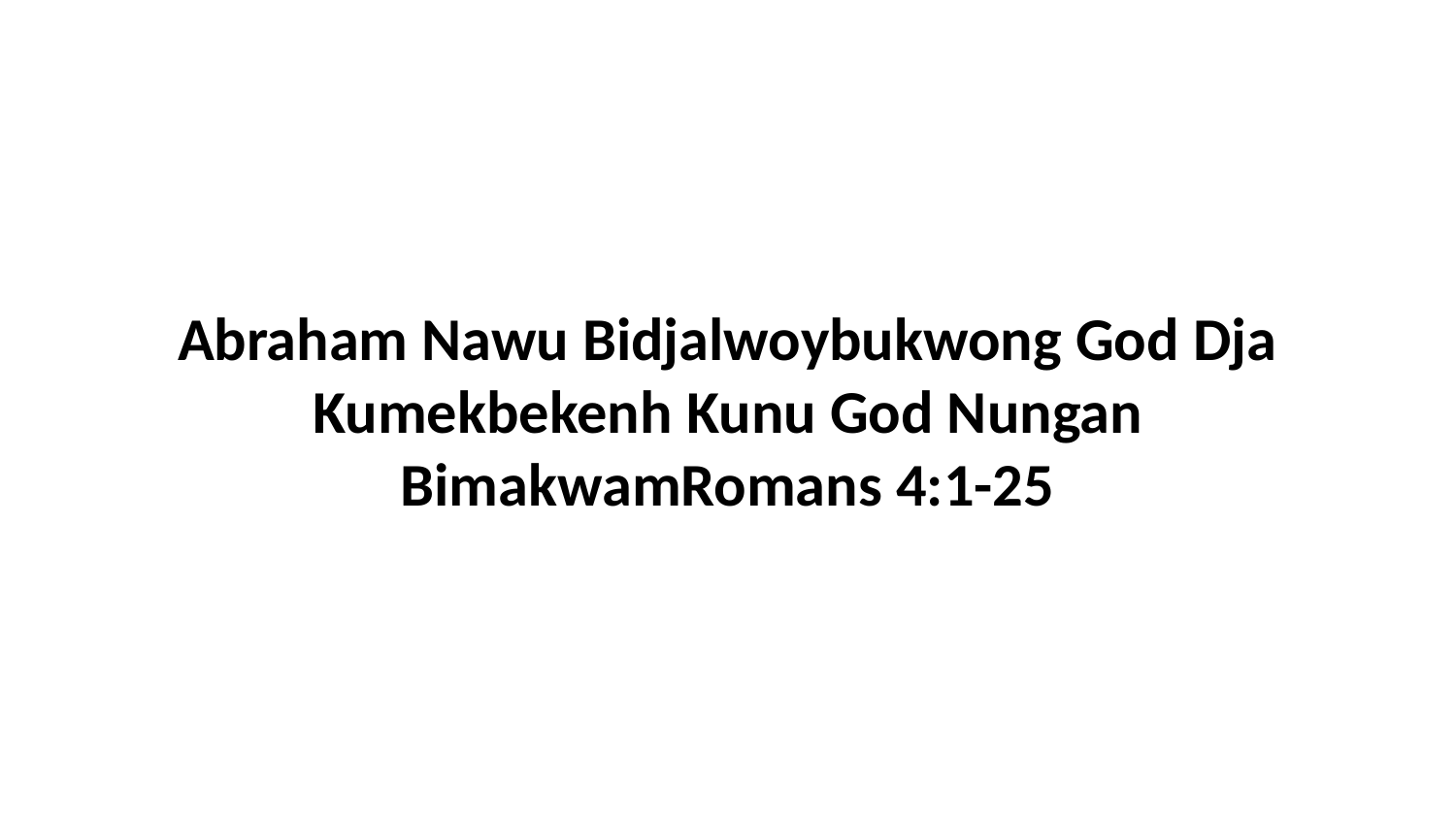

Abraham Nawu Bidjalwoybukwong God Dja Kumekbekenh Kunu God Nungan BimakwamRomans 4:1-25